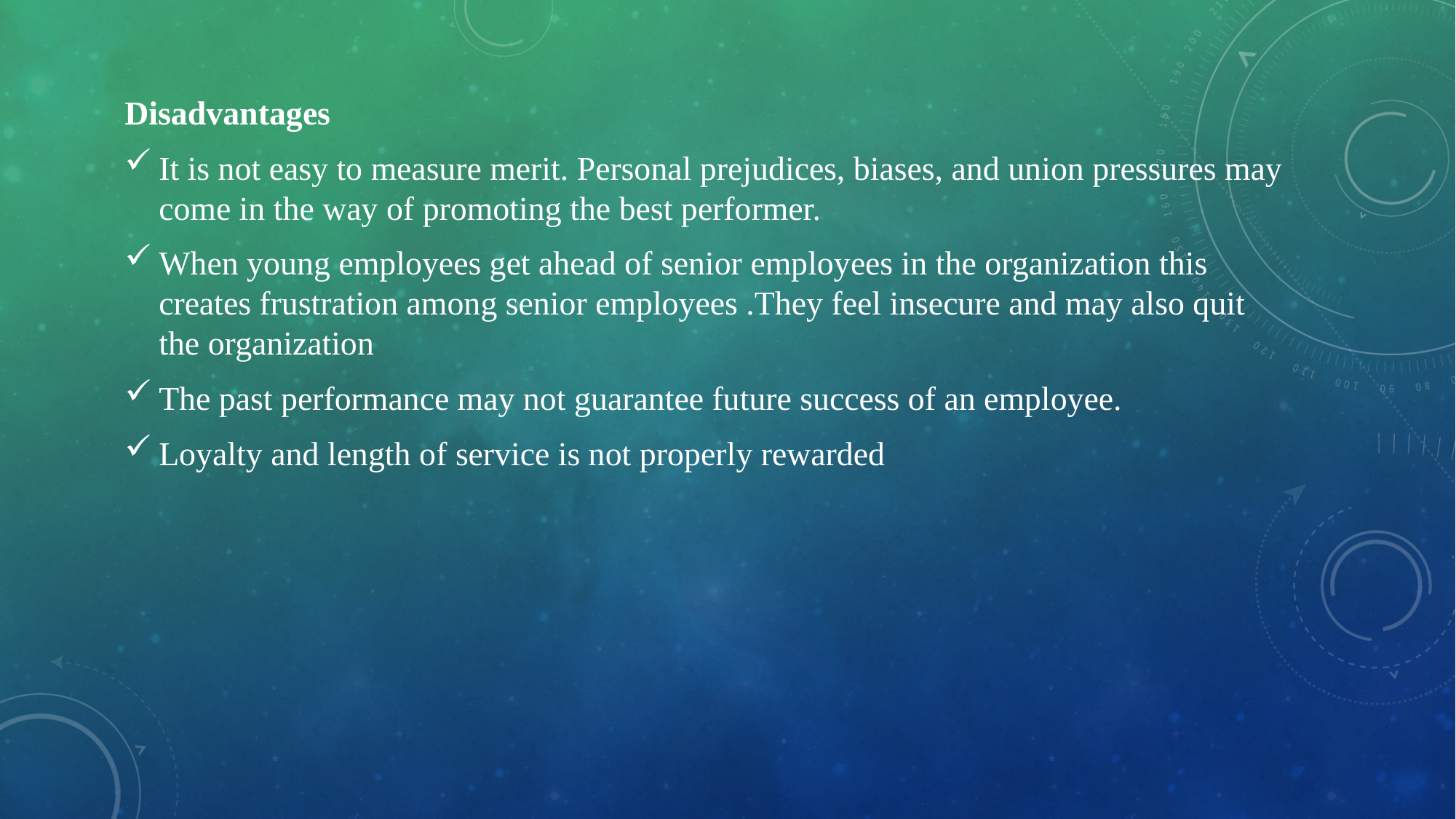

Disadvantages
It is not easy to measure merit. Personal prejudices, biases, and union pressures may come in the way of promoting the best performer.
When young employees get ahead of senior employees in the organization this creates frustration among senior employees .They feel insecure and may also quit the organization
The past performance may not guarantee future success of an employee.
Loyalty and length of service is not properly rewarded